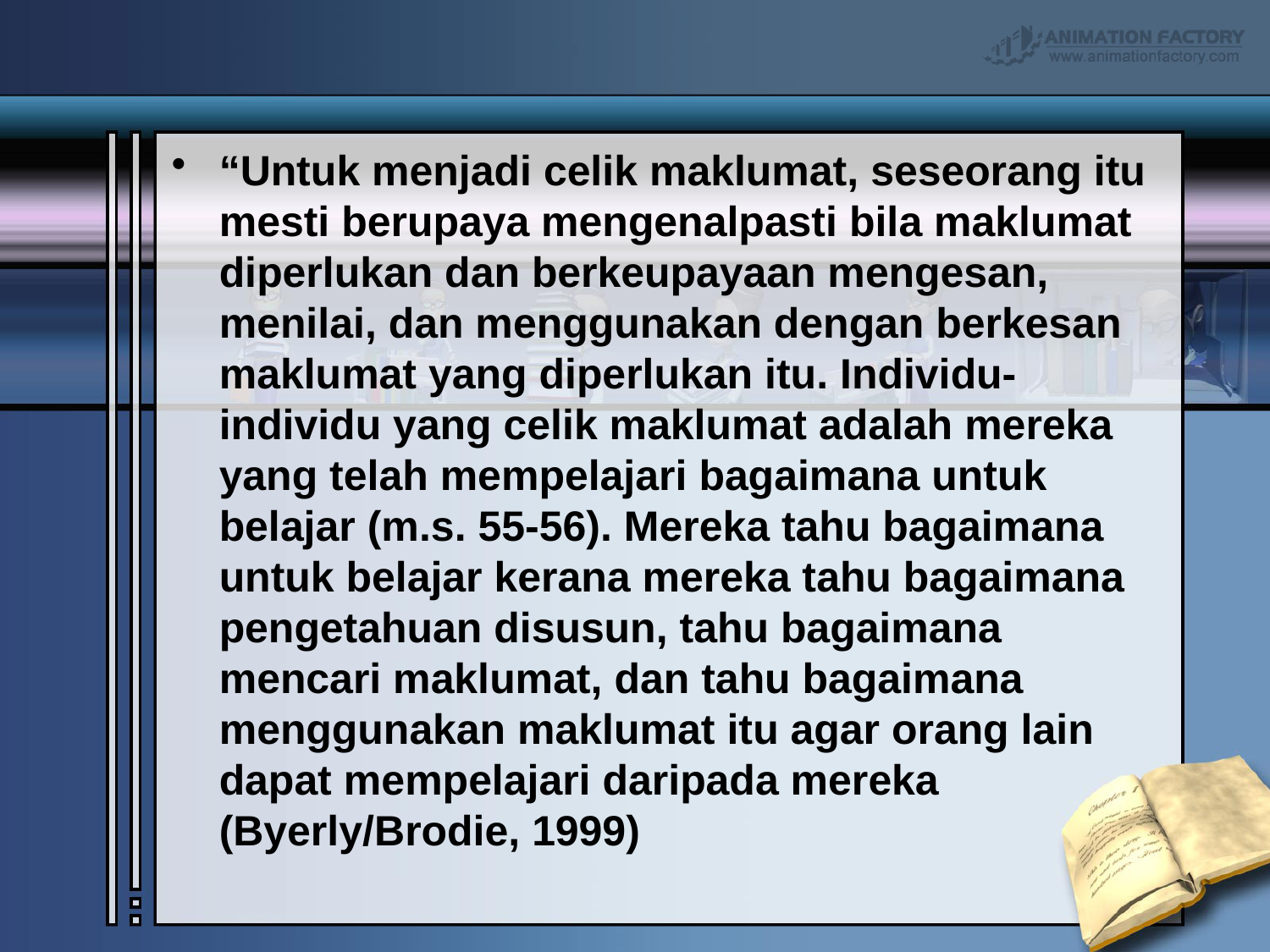

#
“Untuk menjadi celik maklumat, seseorang itu mesti berupaya mengenalpasti bila maklumat diperlukan dan berkeupayaan mengesan, menilai, dan menggunakan dengan berkesan maklumat yang diperlukan itu. Individu-individu yang celik maklumat adalah mereka yang telah mempelajari bagaimana untuk belajar (m.s. 55-56). Mereka tahu bagaimana untuk belajar kerana mereka tahu bagaimana pengetahuan disusun, tahu bagaimana mencari maklumat, dan tahu bagaimana menggunakan maklumat itu agar orang lain dapat mempelajari daripada mereka (Byerly/Brodie, 1999)